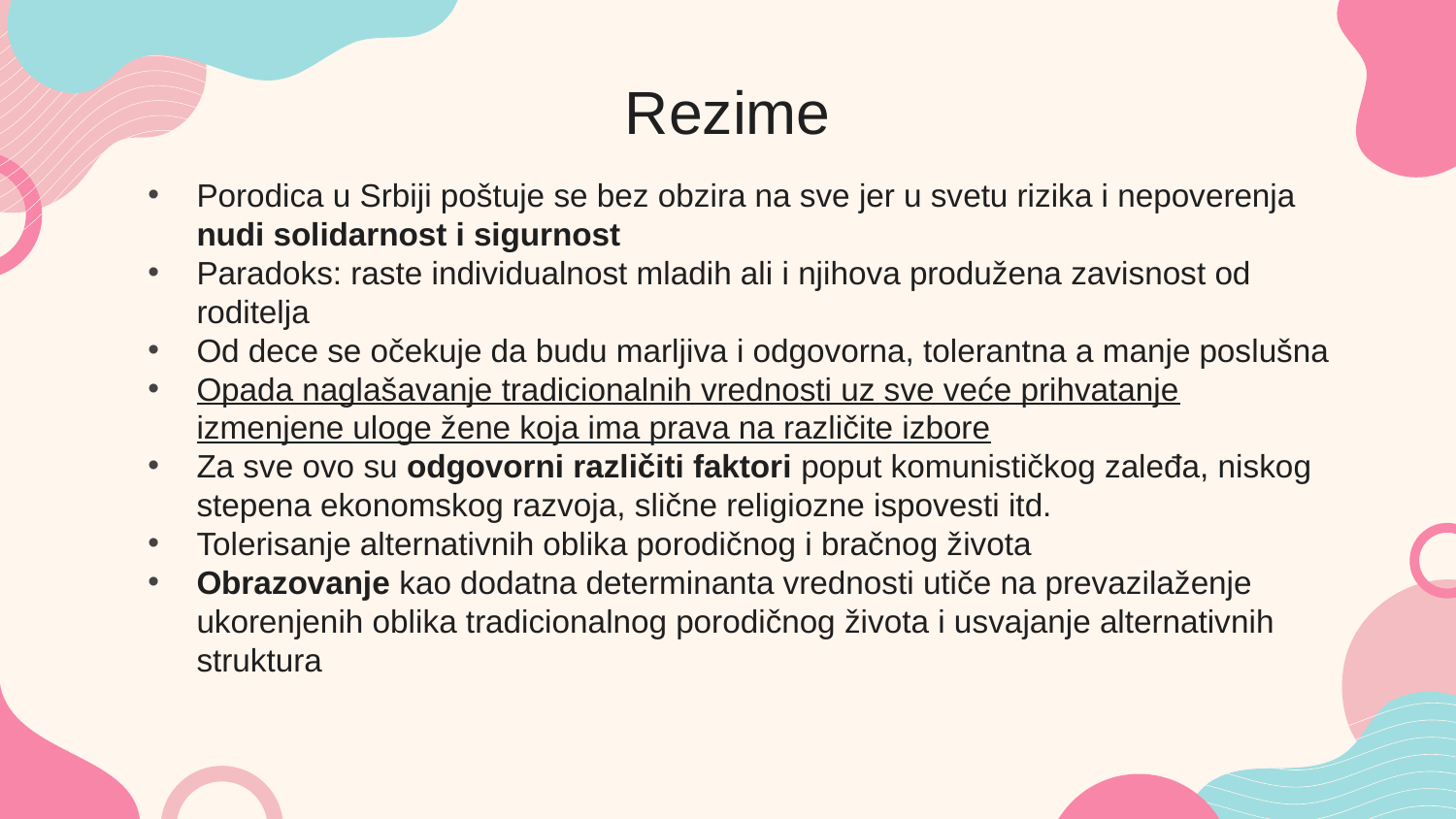

# Rezime
Porodica u Srbiji poštuje se bez obzira na sve jer u svetu rizika i nepoverenja nudi solidarnost i sigurnost
Paradoks: raste individualnost mladih ali i njihova produžena zavisnost od roditelja
Od dece se očekuje da budu marljiva i odgovorna, tolerantna a manje poslušna
Opada naglašavanje tradicionalnih vrednosti uz sve veće prihvatanje izmenjene uloge žene koja ima prava na različite izbore
Za sve ovo su odgovorni različiti faktori poput komunističkog zaleđa, niskog stepena ekonomskog razvoja, slične religiozne ispovesti itd.
Tolerisanje alternativnih oblika porodičnog i bračnog života
Obrazovanje kao dodatna determinanta vrednosti utiče na prevazilaženje ukorenjenih oblika tradicionalnog porodičnog života i usvajanje alternativnih struktura